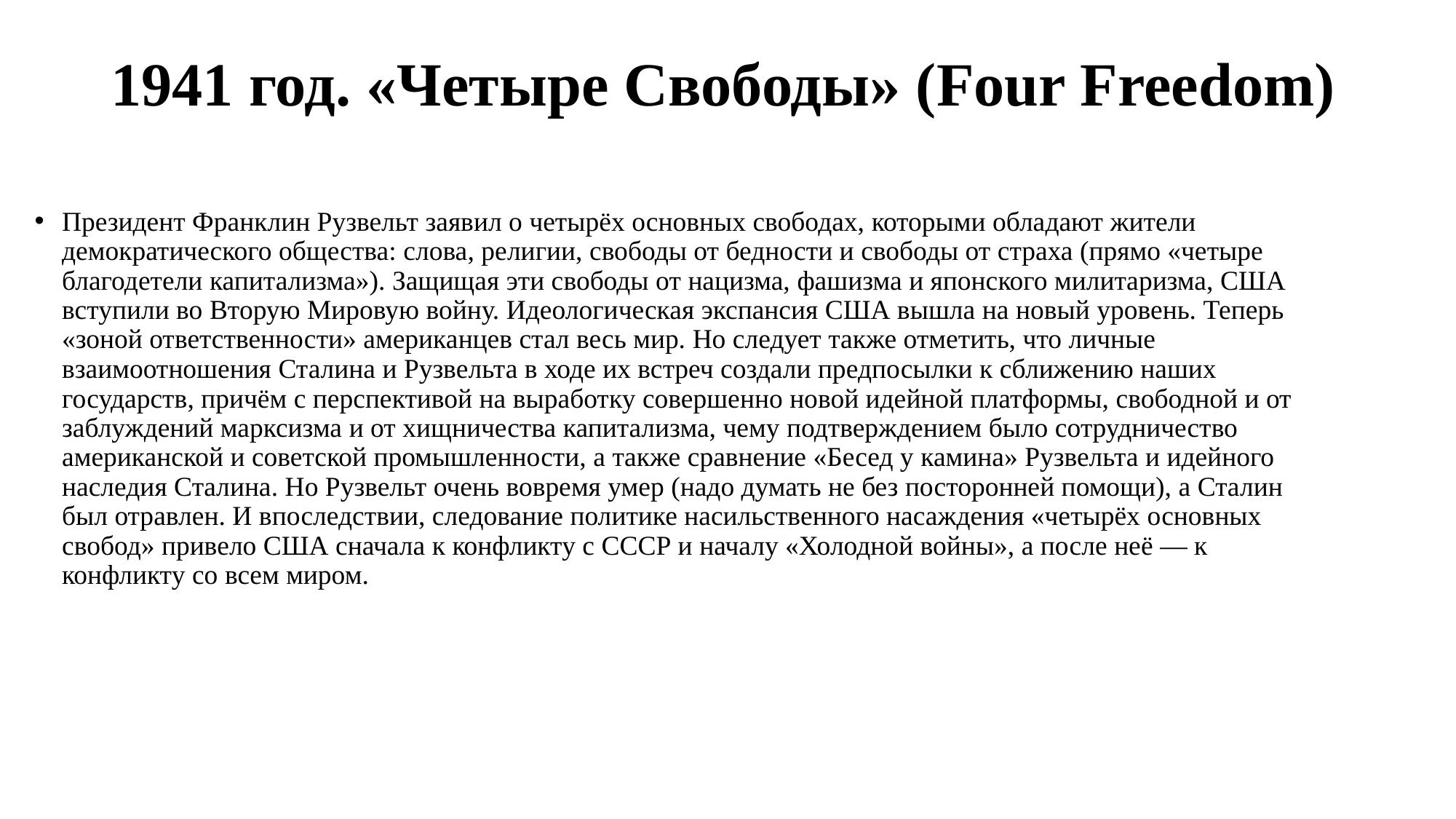

# 1941 год. «Четыре Свободы» (Four Freedom)
Президент Франклин Рузвельт заявил о четырёх основных свободах, которыми обладают жители демократического общества: слова, религии, свободы от бедности и свободы от страха (прямо «четыре благодетели капитализма»). Защищая эти свободы от нацизма, фашизма и японского милитаризма, США вступили во Вторую Мировую войну. Идеологическая экспансия США вышла на новый уровень. Теперь «зоной ответственности» американцев стал весь мир. Но следует также отметить, что личные взаимоотношения Сталина и Рузвельта в ходе их встреч создали предпосылки к сближению наших государств, причём с перспективой на выработку совершенно новой идейной платформы, свободной и от заблуждений марксизма и от хищничества капитализма, чему подтверждением было сотрудничество американской и советской промышленности, а также сравнение «Бесед у камина» Рузвельта и идейного наследия Сталина. Но Рузвельт очень вовремя умер (надо думать не без посторонней помощи), а Сталин был отравлен. И впоследствии, следование политике насильственного насаждения «четырёх основных свобод» привело США сначала к конфликту с СССР и началу «Холодной войны», а после неё — к конфликту со всем миром.